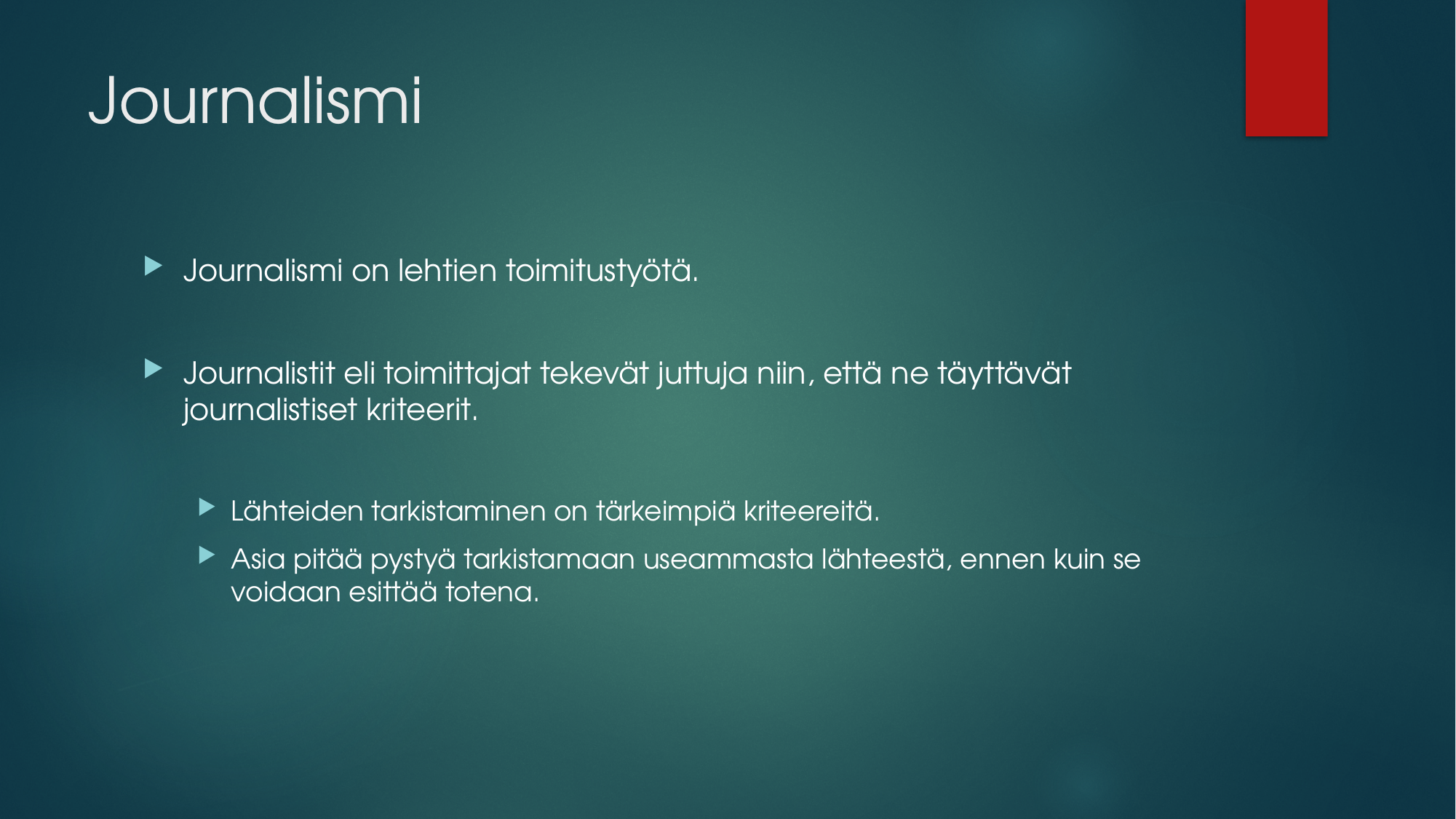

# Journalismi
Journalismi on lehtien toimitustyötä.

Journalistit eli toimittajat tekevät juttuja niin, että ne täyttävät journalistiset kriteerit.

Lähteiden tarkistaminen on tärkeimpiä kriteereitä.
Asia pitää pystyä tarkistamaan useammasta lähteestä, ennen kuin se voidaan esittää totena.